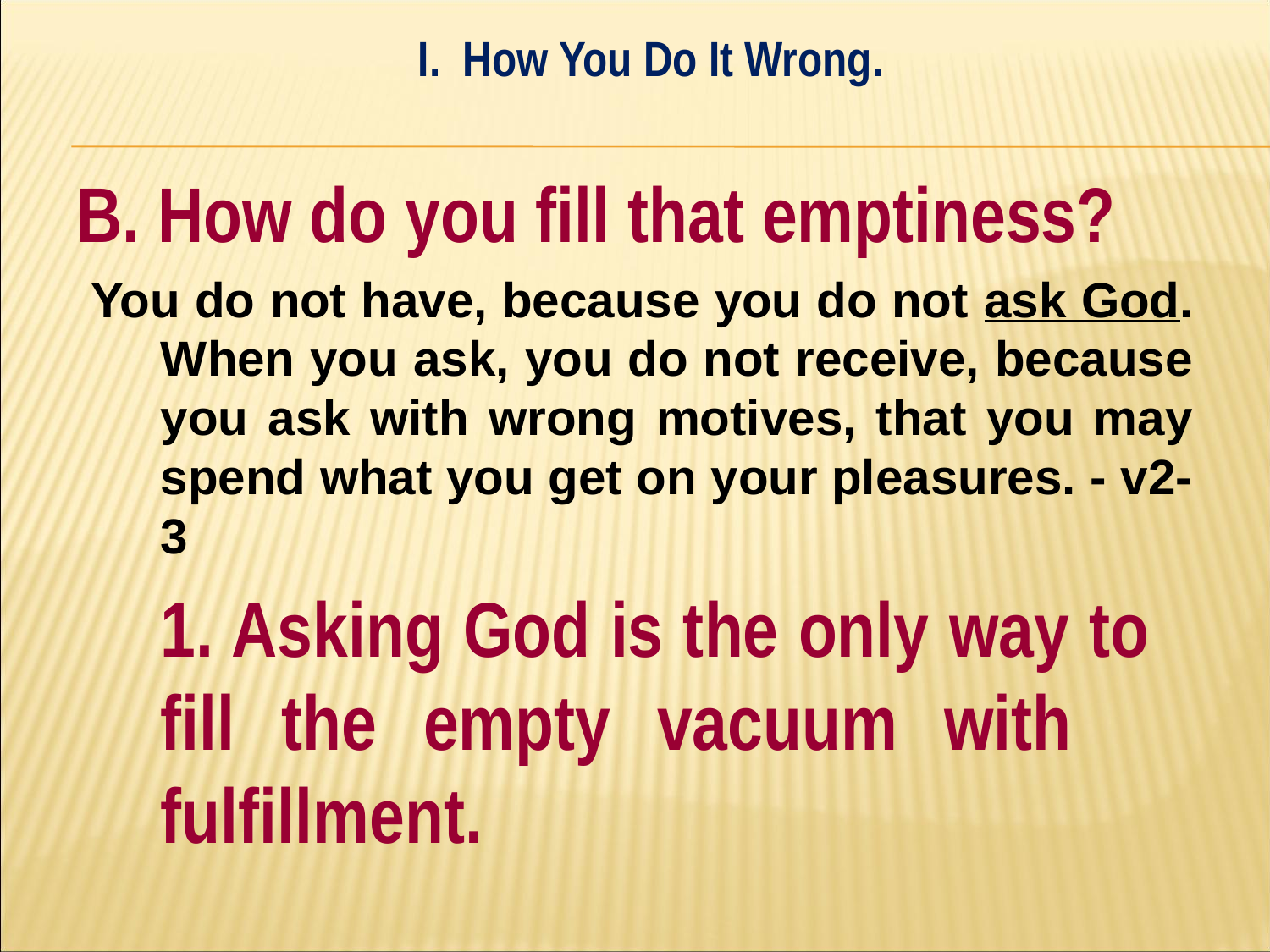

I.  How You Do It Wrong.
#
B. How do you fill that emptiness?
 You do not have, because you do not ask God. When you ask, you do not receive, because you ask with wrong motives, that you may spend what you get on your pleasures. - v2-3
	1. Asking God is the only way to 	fill the empty vacuum with 	fulfillment.